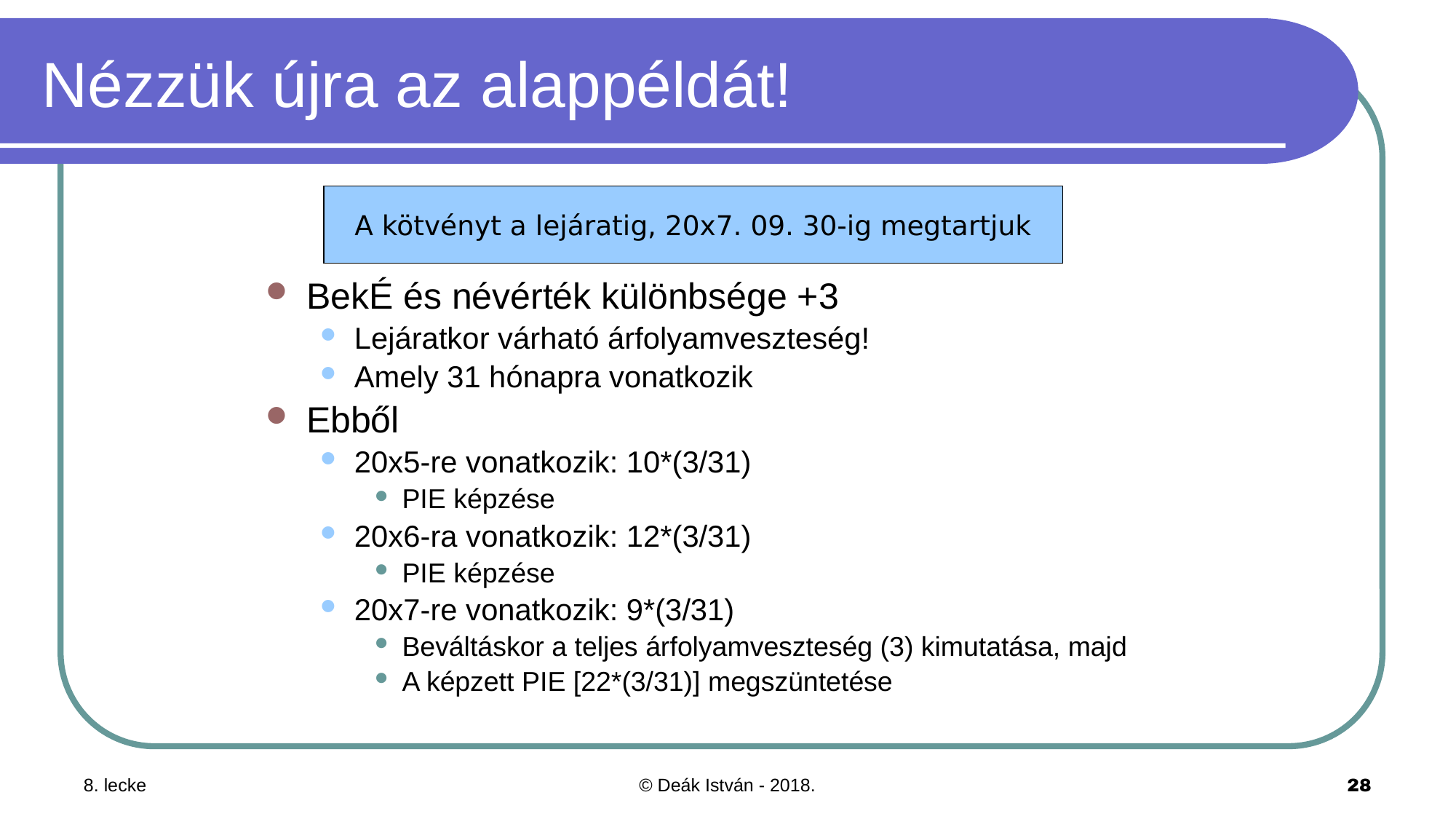

# Nézzük újra az alappéldát!
A kötvényt a lejáratig, 20x7. 09. 30-ig megtartjuk
BekÉ és névérték különbsége +3
Lejáratkor várható árfolyamveszteség!
Amely 31 hónapra vonatkozik
Ebből
20x5-re vonatkozik: 10*(3/31)
PIE képzése
20x6-ra vonatkozik: 12*(3/31)
PIE képzése
20x7-re vonatkozik: 9*(3/31)
Beváltáskor a teljes árfolyamveszteség (3) kimutatása, majd
A képzett PIE [22*(3/31)] megszüntetése
8. lecke
© Deák István - 2018.
28